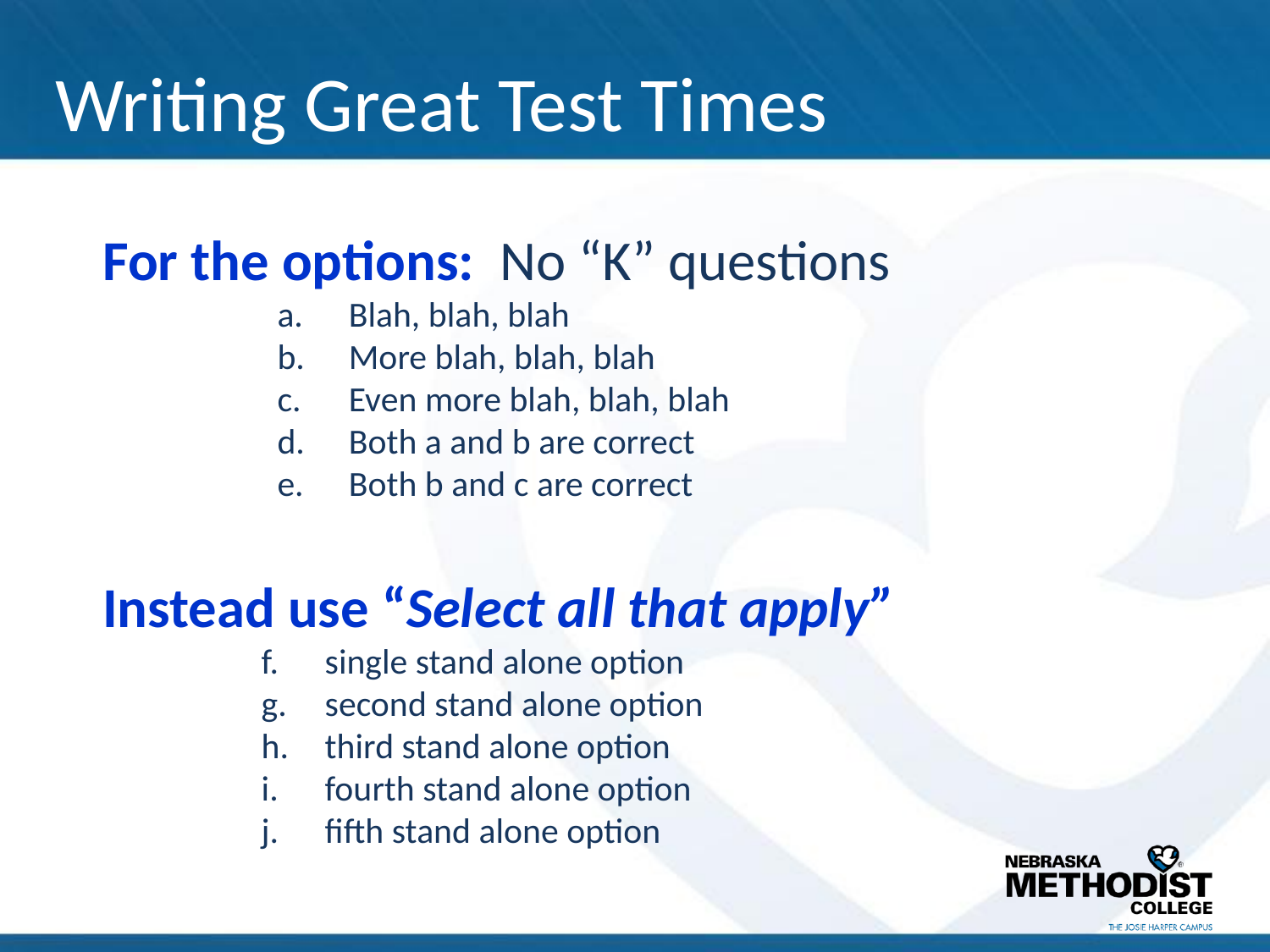

# Writing Great Test Times
For the options:  No “K” questions
Blah, blah, blah
More blah, blah, blah
Even more blah, blah, blah
Both a and b are correct
Both b and c are correct

Instead use “Select all that apply”
single stand alone option
second stand alone option
third stand alone option
fourth stand alone option
fifth stand alone option